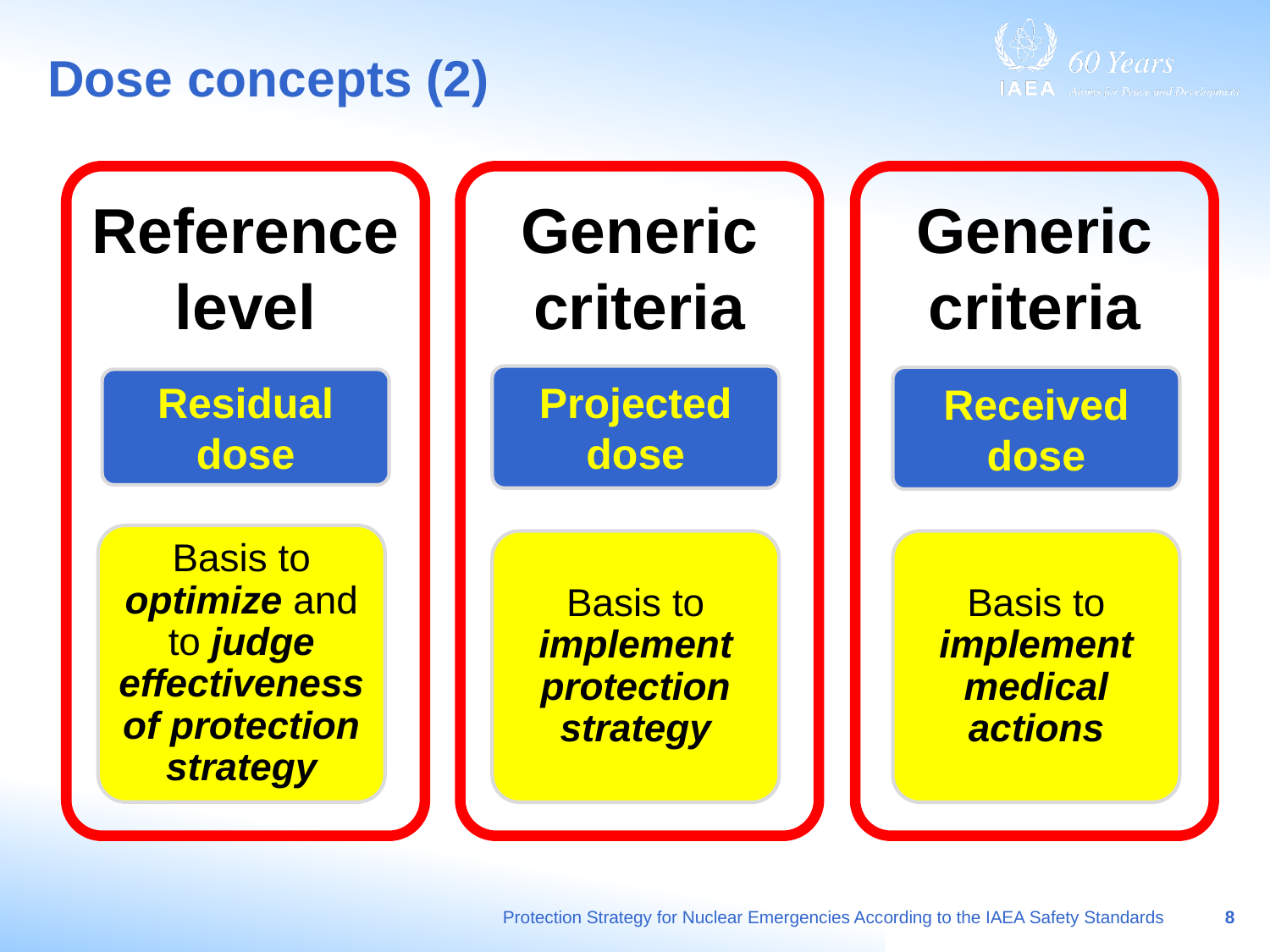

# Dose concepts (2)
Reference level
Generic criteria
Generic criteria
Received dose
Residual dose
Basis to optimize and to judge effectiveness of protection strategy
Basis to implement medical actions

Projected dose
Basis to implement protection strategy
Protection Strategy for Nuclear Emergencies According to the IAEA Safety Standards
8